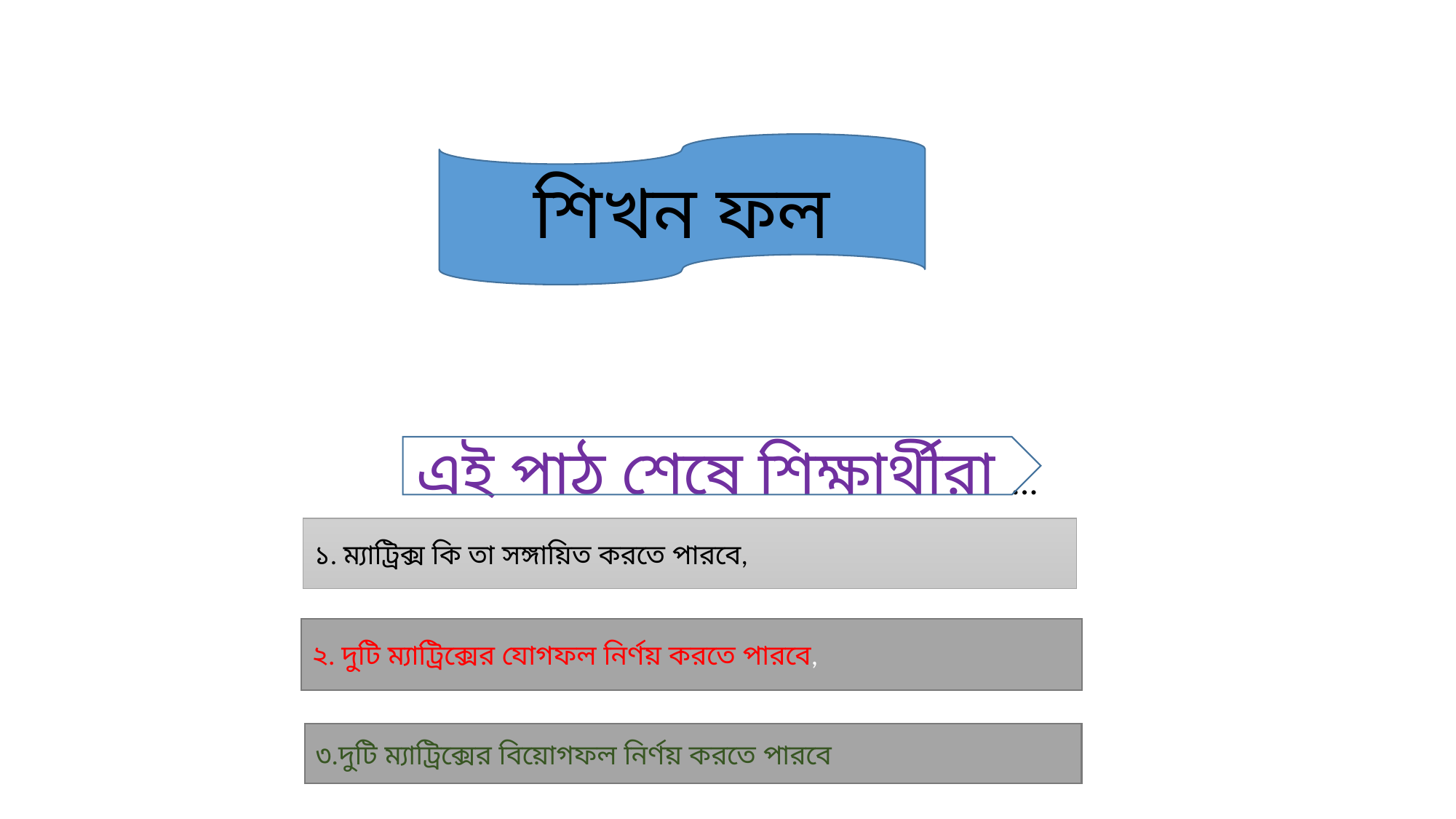

#
শিখন ফল
এই পাঠ শেষে শিক্ষার্থীরা ...

১. ম্যাট্রিক্স কি তা সঙ্গায়িত করতে পারবে,
২. দুটি ম্যাট্রিক্সের যোগফল নির্ণয় করতে পারবে,
৩.দুটি ম্যাট্রিক্সের বিয়োগফল নির্ণয় করতে পারবে